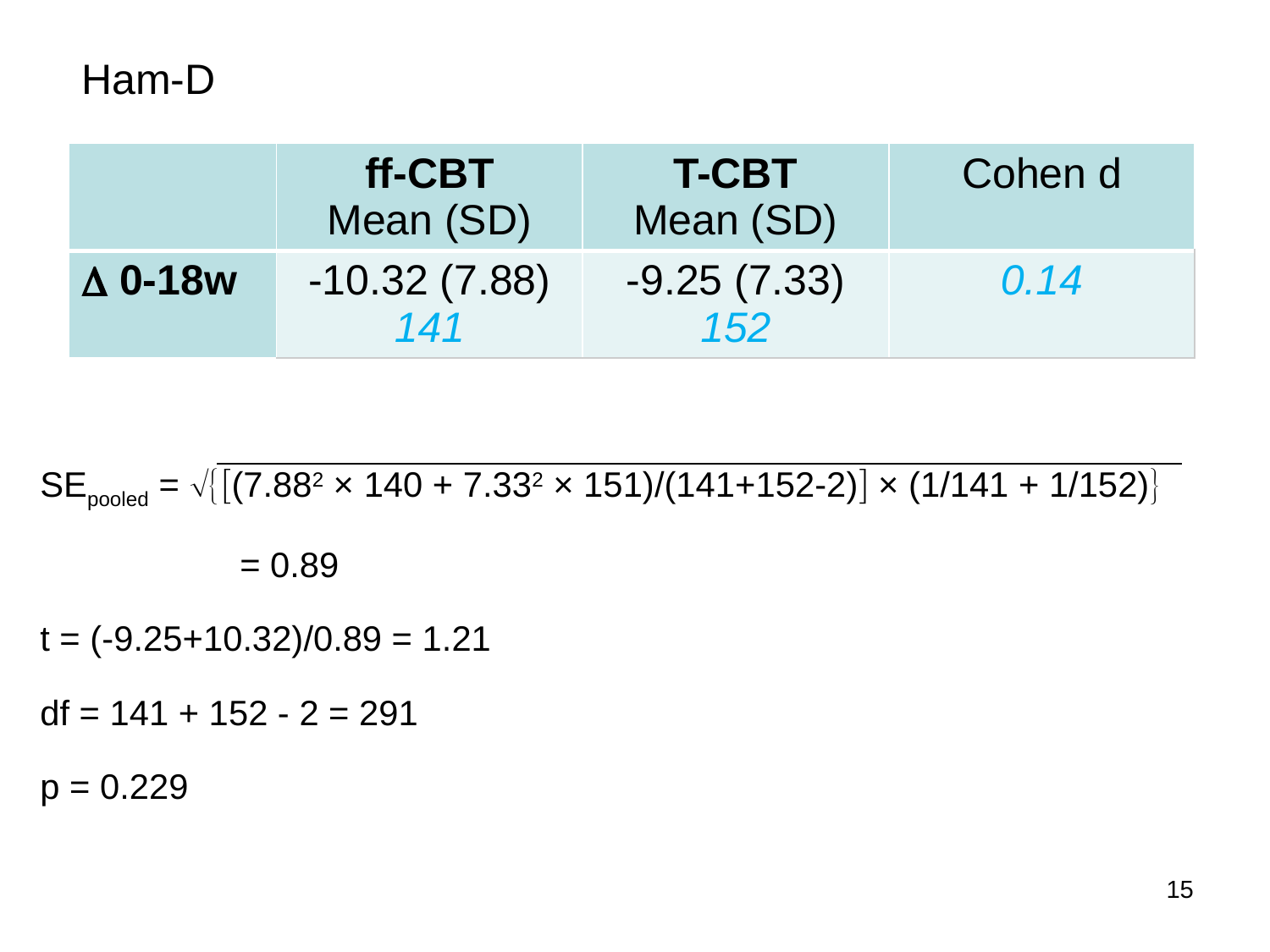

Ham-D
|  | ff-CBT Mean (SD) | T-CBT Mean (SD) | Cohen d |
| --- | --- | --- | --- |
| Δ 0-18w | -10.32 (7.88) 141 | -9.25 (7.33) 152 | 0.14 |
SEpooled = √{[(7.882 × 140 + 7.332 × 151)/(141+152-2)] × (1/141 + 1/152)}
	= 0.89
t = (-9.25+10.32)/0.89 = 1.21
df = 141 + 152 - 2 = 291
p = 0.229
15